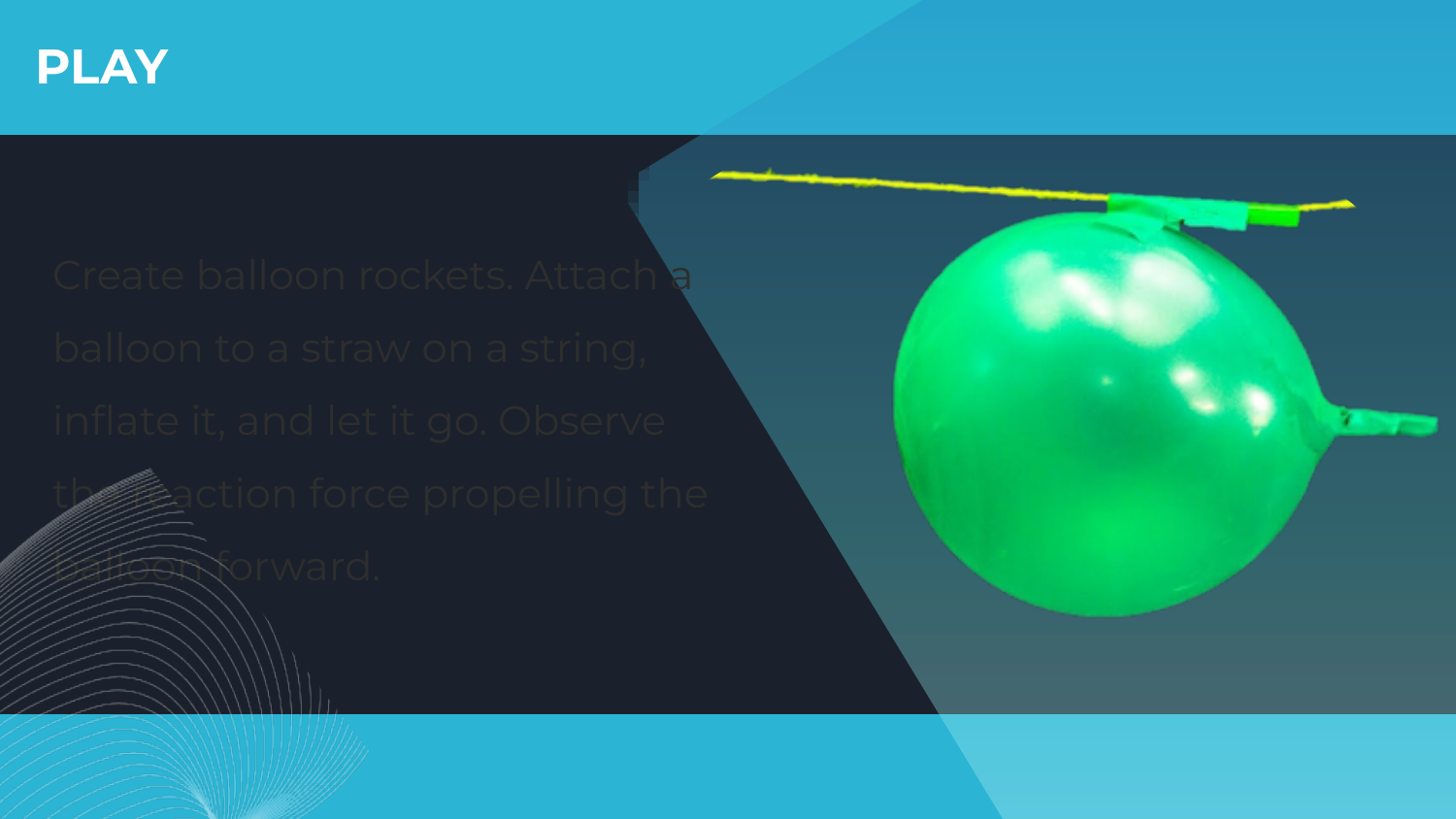

PLAY

Create balloon rockets. Attach a balloon to a straw on a string, inflate it, and let it go. Observe the reaction force propelling the balloon forward.